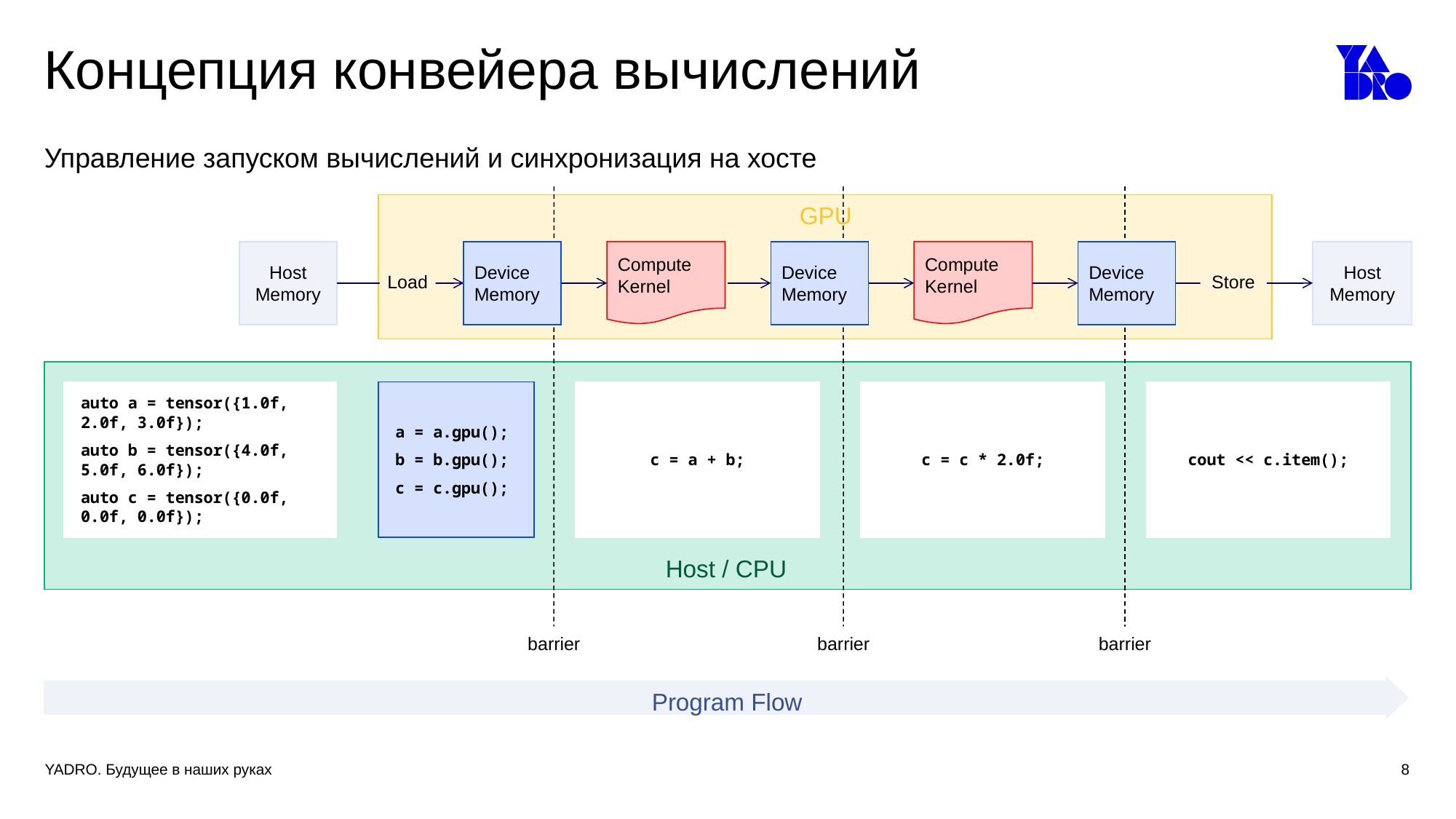

# Концепция конвейера вычислений
Управление запуском вычислений и синхронизация на хосте

GPU
Host
Memory
Device
Memory
Compute
Kernel
Device
Memory
Compute
Kernel
Device
Memory
Host
Memory
Load
Store

auto a = tensor({1.0f, 2.0f, 3.0f});
auto b = tensor({4.0f, 5.0f, 6.0f});
auto c = tensor({0.0f, 0.0f, 0.0f});
a = a.gpu();
b = b.gpu();
c = c.gpu();
c = a + b;
c = c * 2.0f;
cout << c.item();
Host / CPU
barrier
barrier
barrier
Program Flow
8